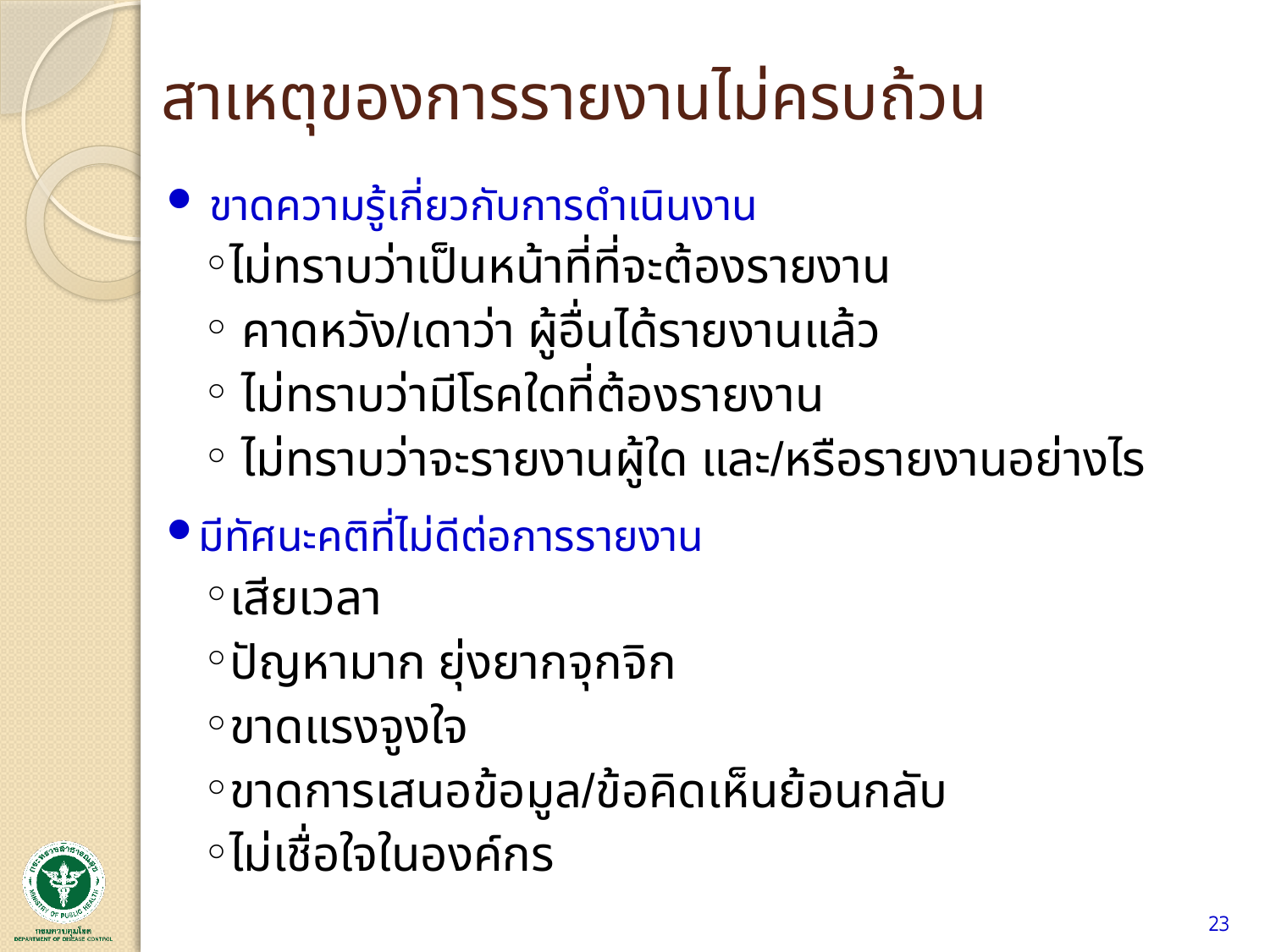

# สาเหตุของการรายงานไม่ครบถ้วน
 ขาดความรู้เกี่ยวกับการดำเนินงาน
ไม่ทราบว่าเป็นหน้าที่ที่จะต้องรายงาน
 คาดหวัง/เดาว่า ผู้อื่นได้รายงานแล้ว
 ไม่ทราบว่ามีโรคใดที่ต้องรายงาน
 ไม่ทราบว่าจะรายงานผู้ใด และ/หรือรายงานอย่างไร
มีทัศนะคติที่ไม่ดีต่อการรายงาน
เสียเวลา
ปัญหามาก ยุ่งยากจุกจิก
ขาดแรงจูงใจ
ขาดการเสนอข้อมูล/ข้อคิดเห็นย้อนกลับ
ไม่เชื่อใจในองค์กร
23